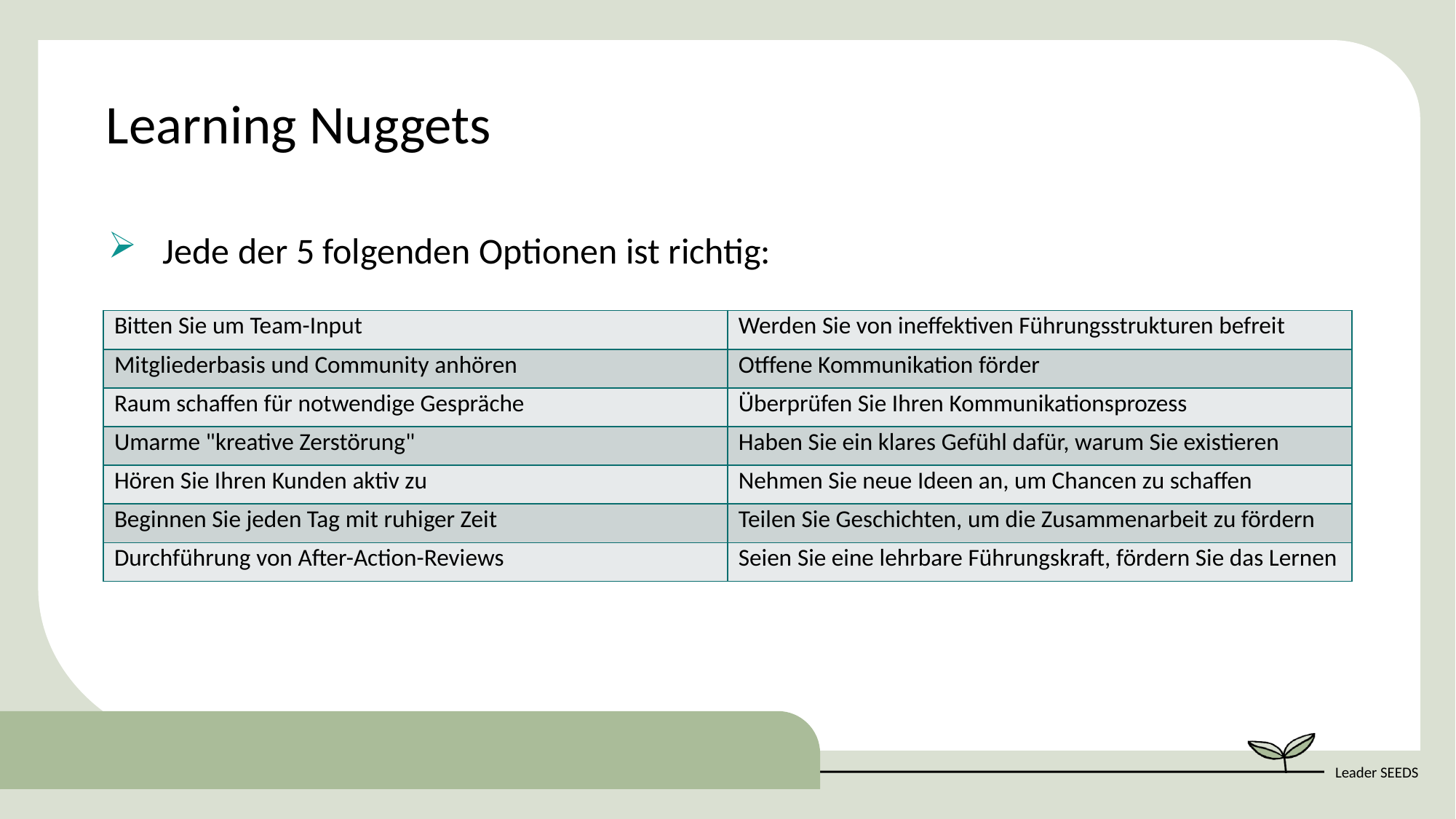

Learning Nuggets
Jede der 5 folgenden Optionen ist richtig:

| Bitten Sie um Team-Input | Werden Sie von ineffektiven Führungsstrukturen befreit |
| --- | --- |
| Mitgliederbasis und Community anhören | Otffene Kommunikation förder |
| Raum schaffen für notwendige Gespräche | Überprüfen Sie Ihren Kommunikationsprozess |
| Umarme "kreative Zerstörung" | Haben Sie ein klares Gefühl dafür, warum Sie existieren |
| Hören Sie Ihren Kunden aktiv zu | Nehmen Sie neue Ideen an, um Chancen zu schaffen |
| Beginnen Sie jeden Tag mit ruhiger Zeit | Teilen Sie Geschichten, um die Zusammenarbeit zu fördern |
| Durchführung von After-Action-Reviews | Seien Sie eine lehrbare Führungskraft, fördern Sie das Lernen |